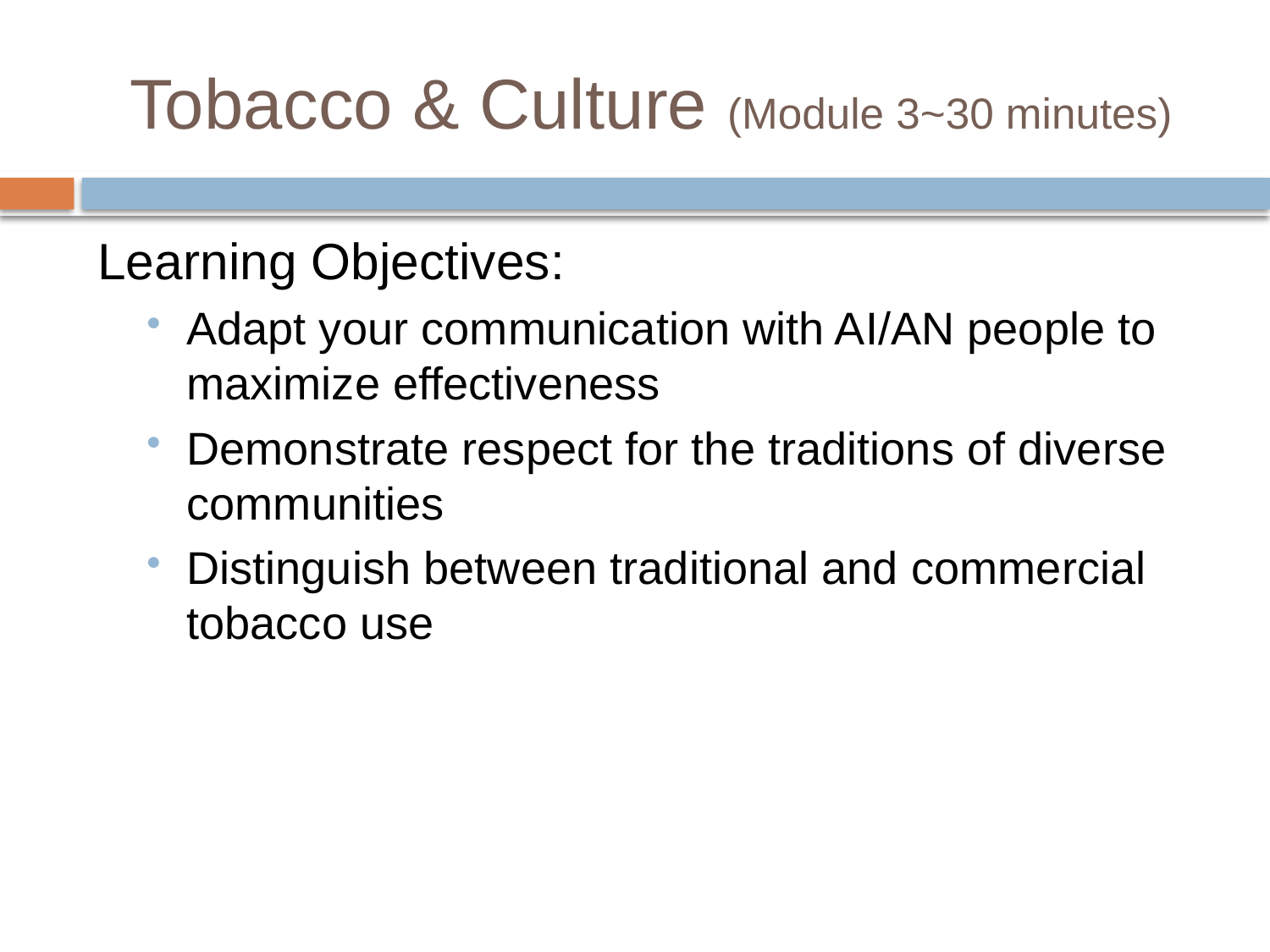

# Tobacco & Culture (Module 3~30 minutes)
Learning Objectives:
Adapt your communication with AI/AN people to maximize effectiveness
Demonstrate respect for the traditions of diverse communities
Distinguish between traditional and commercial tobacco use